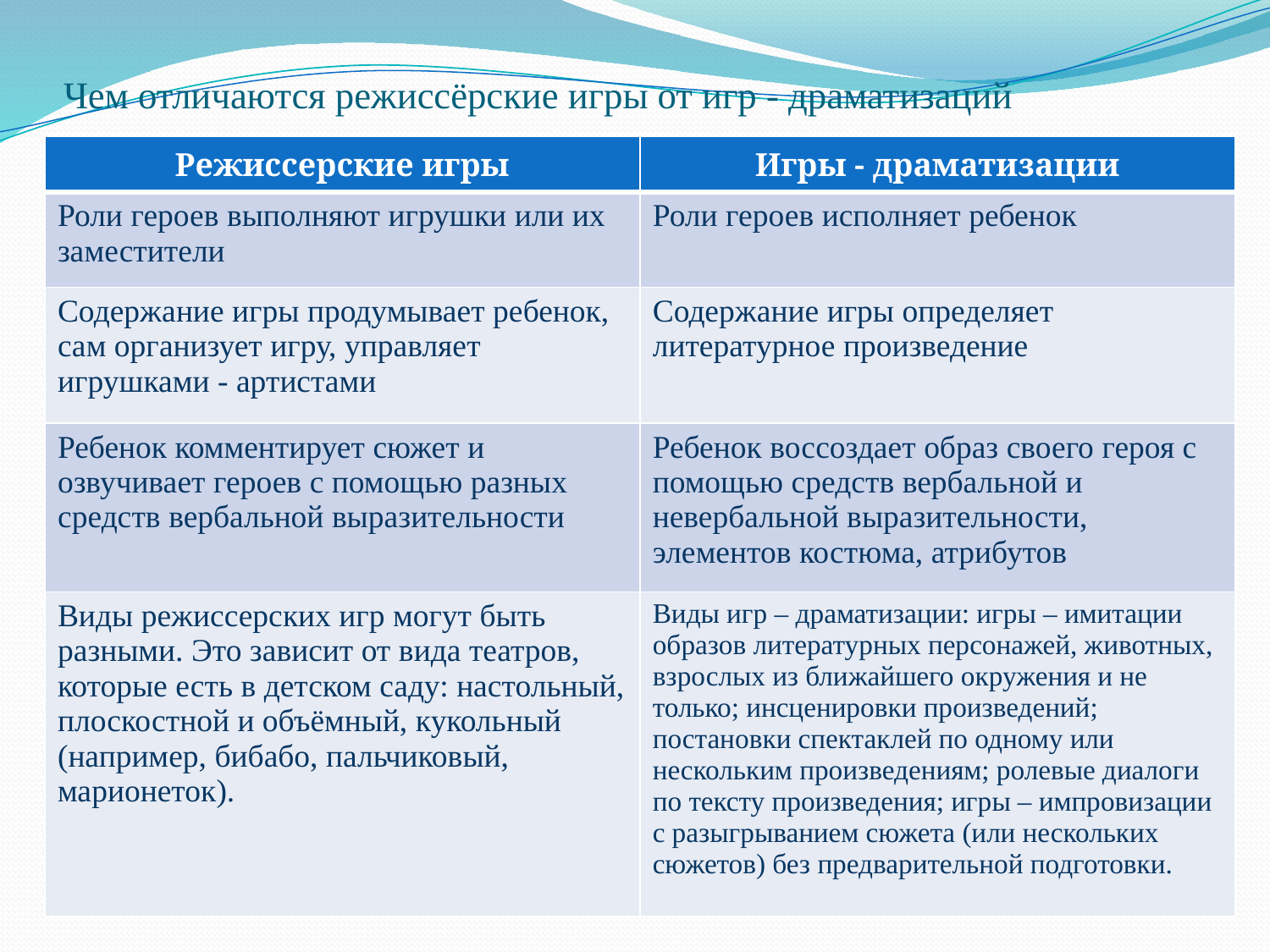

# Чем отличаются режиссёрские игры от игр - драматизаций
| Режиссерские игры | Игры - драматизации |
| --- | --- |
| Роли героев выполняют игрушки или их заместители | Роли героев исполняет ребенок |
| Содержание игры продумывает ребенок, сам организует игру, управляет игрушками - артистами | Содержание игры определяет литературное произведение |
| Ребенок комментирует сюжет и озвучивает героев с помощью разных средств вербальной выразительности | Ребенок воссоздает образ своего героя с помощью средств вербальной и невербальной выразительности, элементов костюма, атрибутов |
| Виды режиссерских игр могут быть разными. Это зависит от вида театров, которые есть в детском саду: настольный, плоскостной и объёмный, кукольный (например, бибабо, пальчиковый, марионеток). | Виды игр – драматизации: игры – имитации образов литературных персонажей, животных, взрослых из ближайшего окружения и не только; инсценировки произведений; постановки спектаклей по одному или нескольким произведениям; ролевые диалоги по тексту произведения; игры – импровизации с разыгрыванием сюжета (или нескольких сюжетов) без предварительной подготовки. |